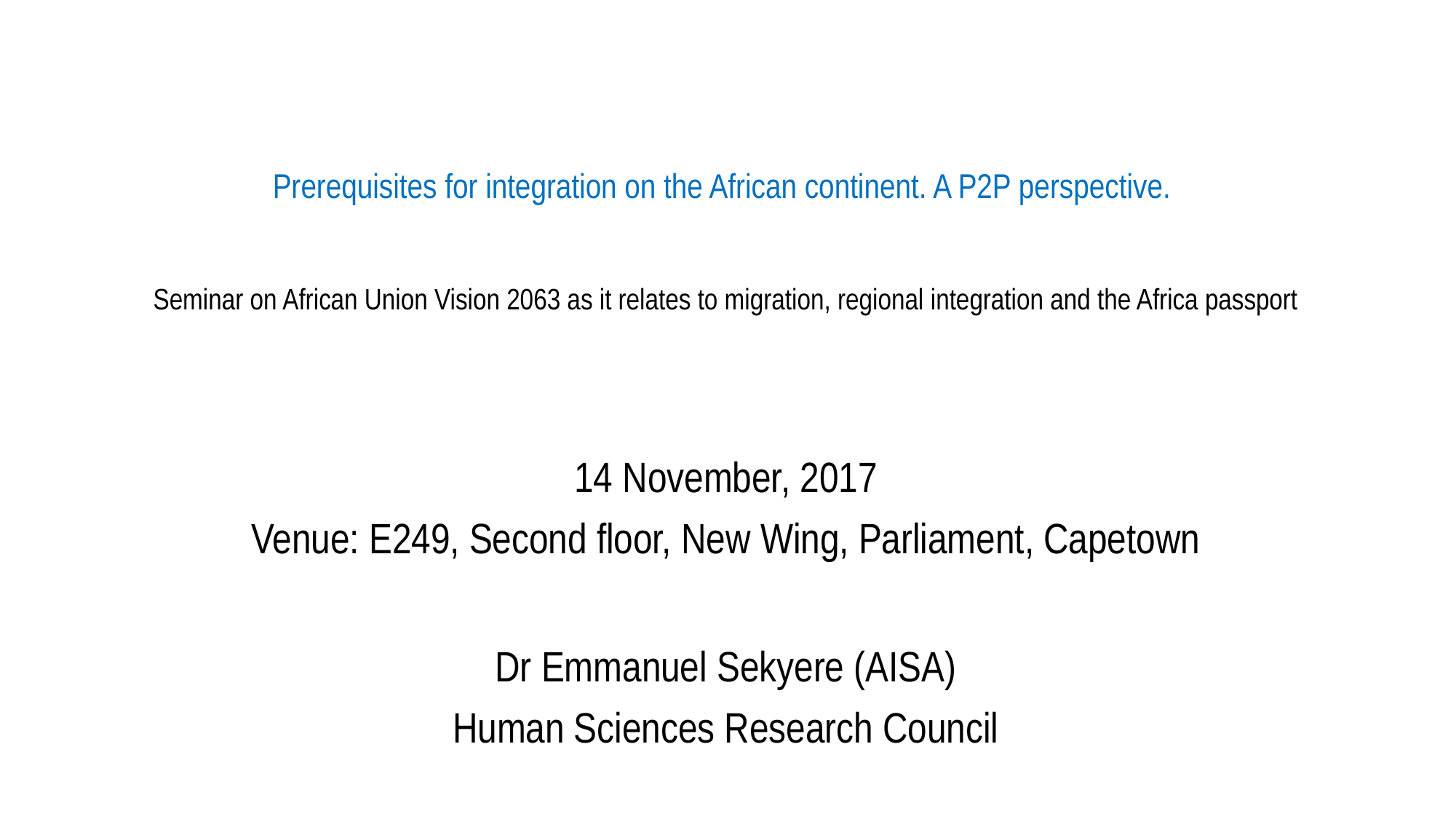

# Prerequisites for integration on the African continent. A P2P perspective.   Seminar on African Union Vision 2063 as it relates to migration, regional integration and the Africa passport
14 November, 2017
Venue: E249, Second floor, New Wing, Parliament, Capetown

Dr Emmanuel Sekyere (AISA)
Human Sciences Research Council